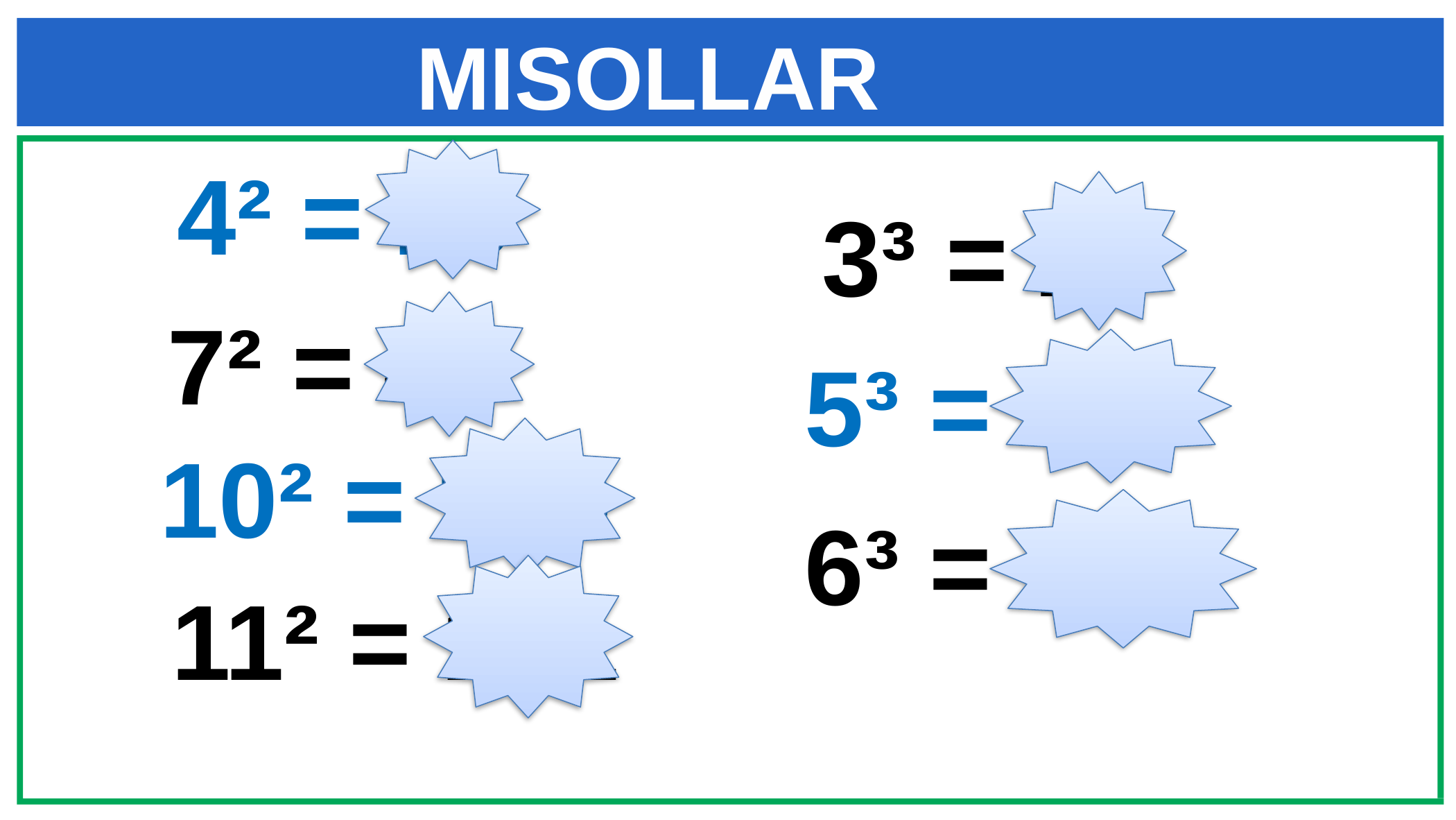

MISOLLAR

4² = 16

3³ = 27

7² = 49

5³ = 125

10² = 100

6³ = 216

11² = 121